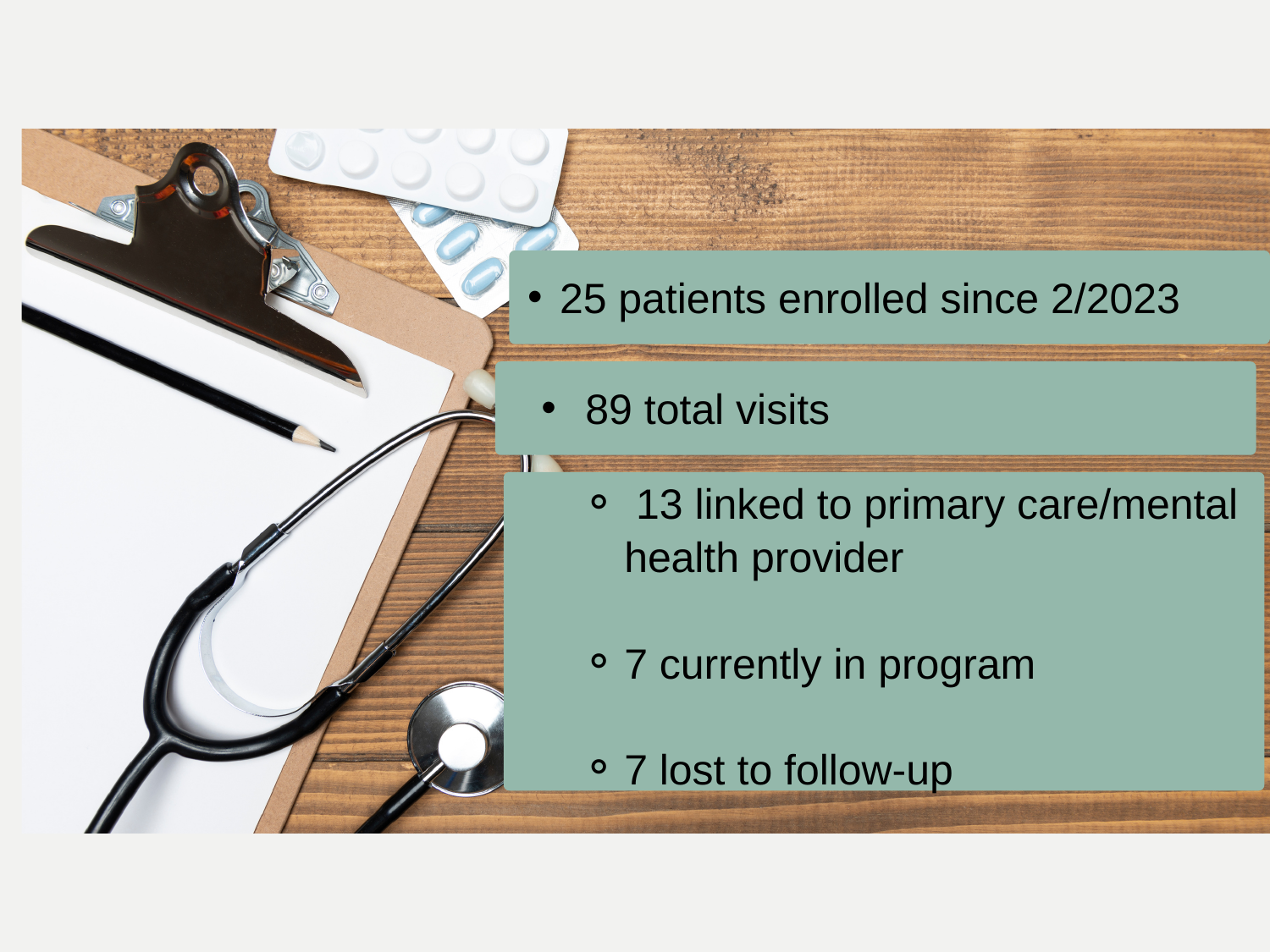

25 patients enrolled since 2/2023

 89 total visits

 13 linked to primary care/mental health provider

7 currently in program

7 lost to follow-up